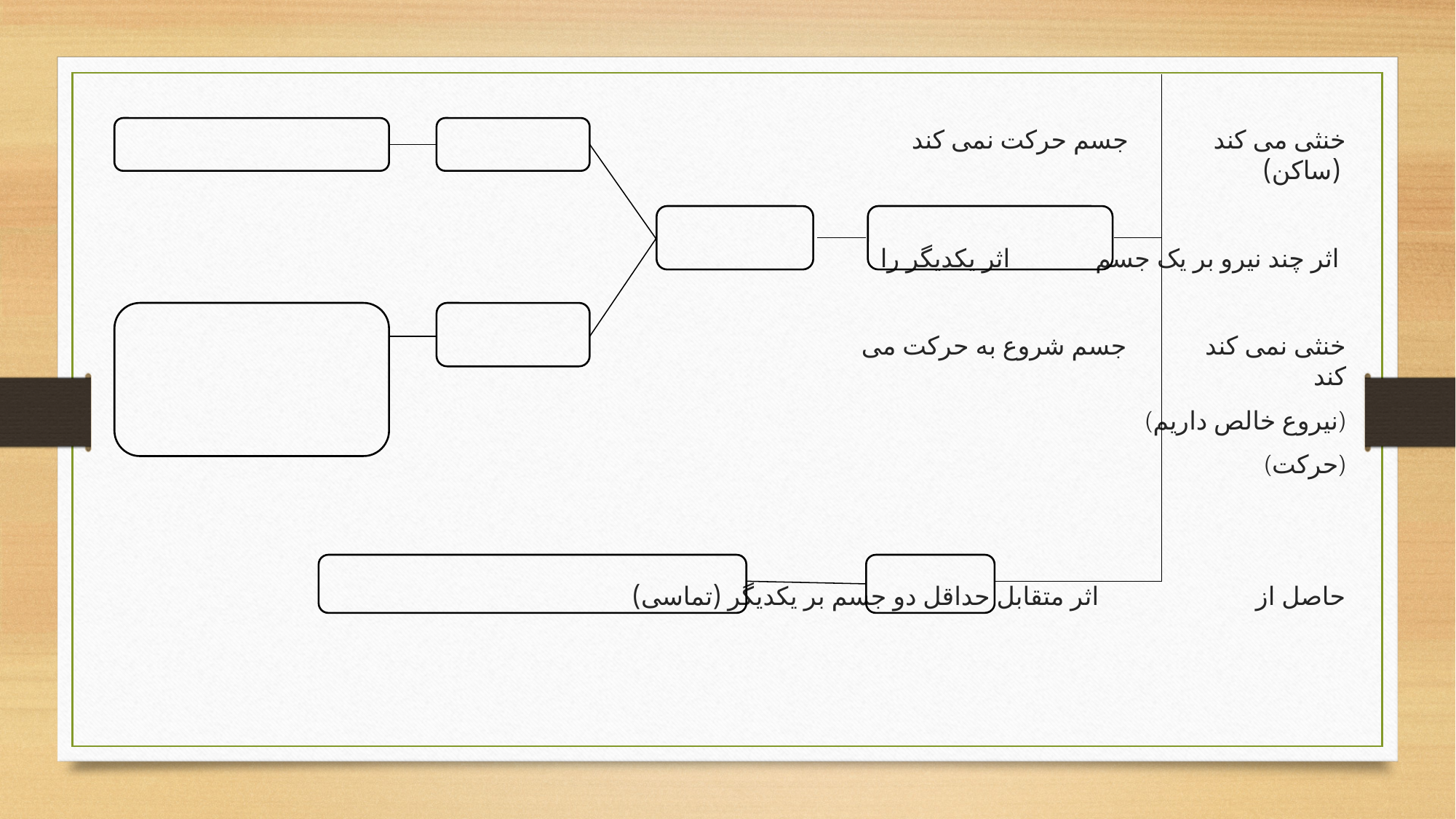

خنثی می کند             جسم حرکت نمی کند (ساکن)

                                    اثر چند نیرو بر یک جسم             اثر یکدیگر را

                                                                                                                 خنثی نمی کند            جسم شروع به حرکت می کند
                                                                                                                                               (نیروع خالص داریم)
                                                                                                                                                (حرکت)

                                                      حاصل از                        اثر متقابل حداقل دو جسم بر یکدیگر (تماسی)